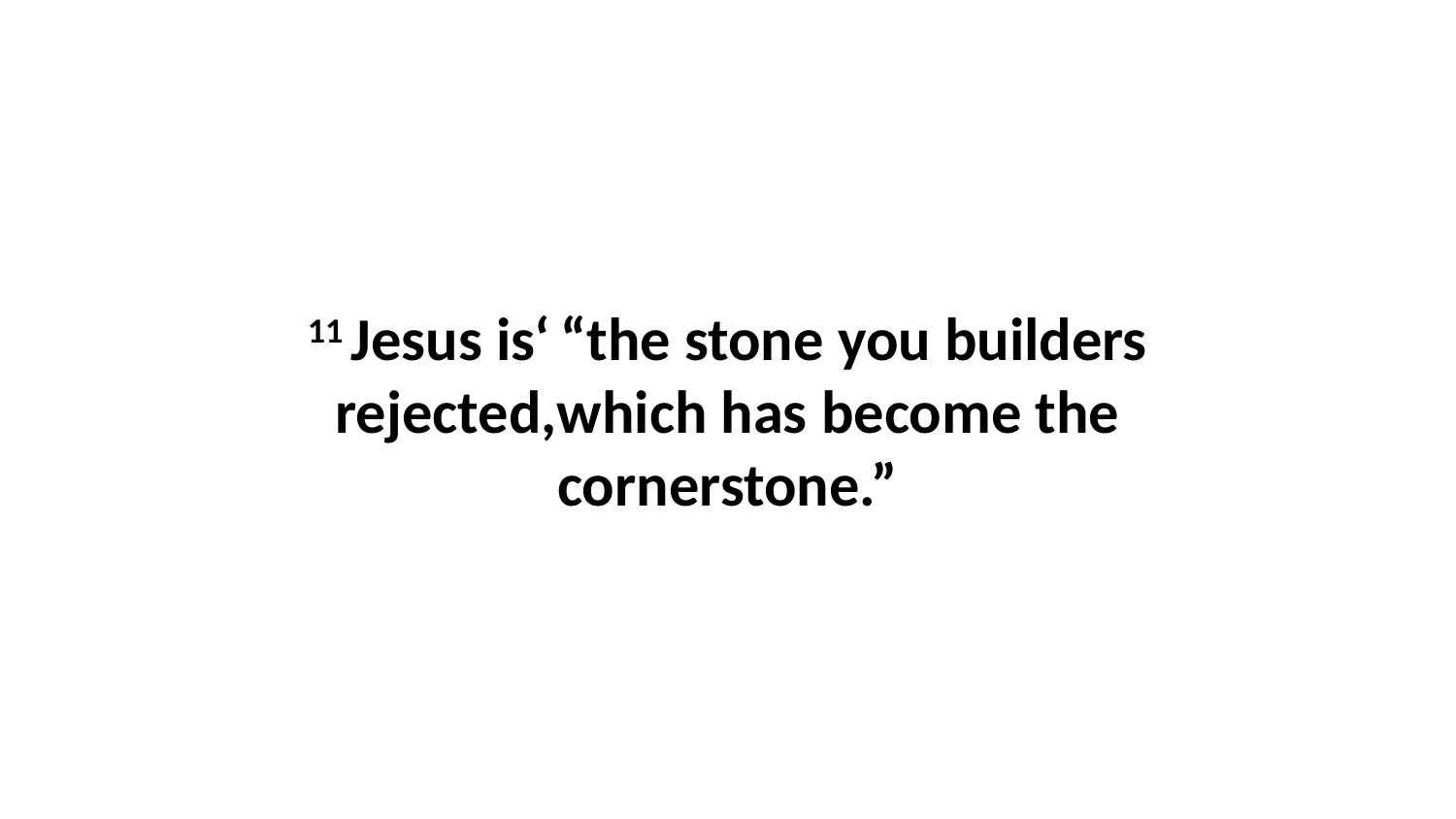

11 Jesus is‘ “the stone you builders rejected,which has become the cornerstone.”